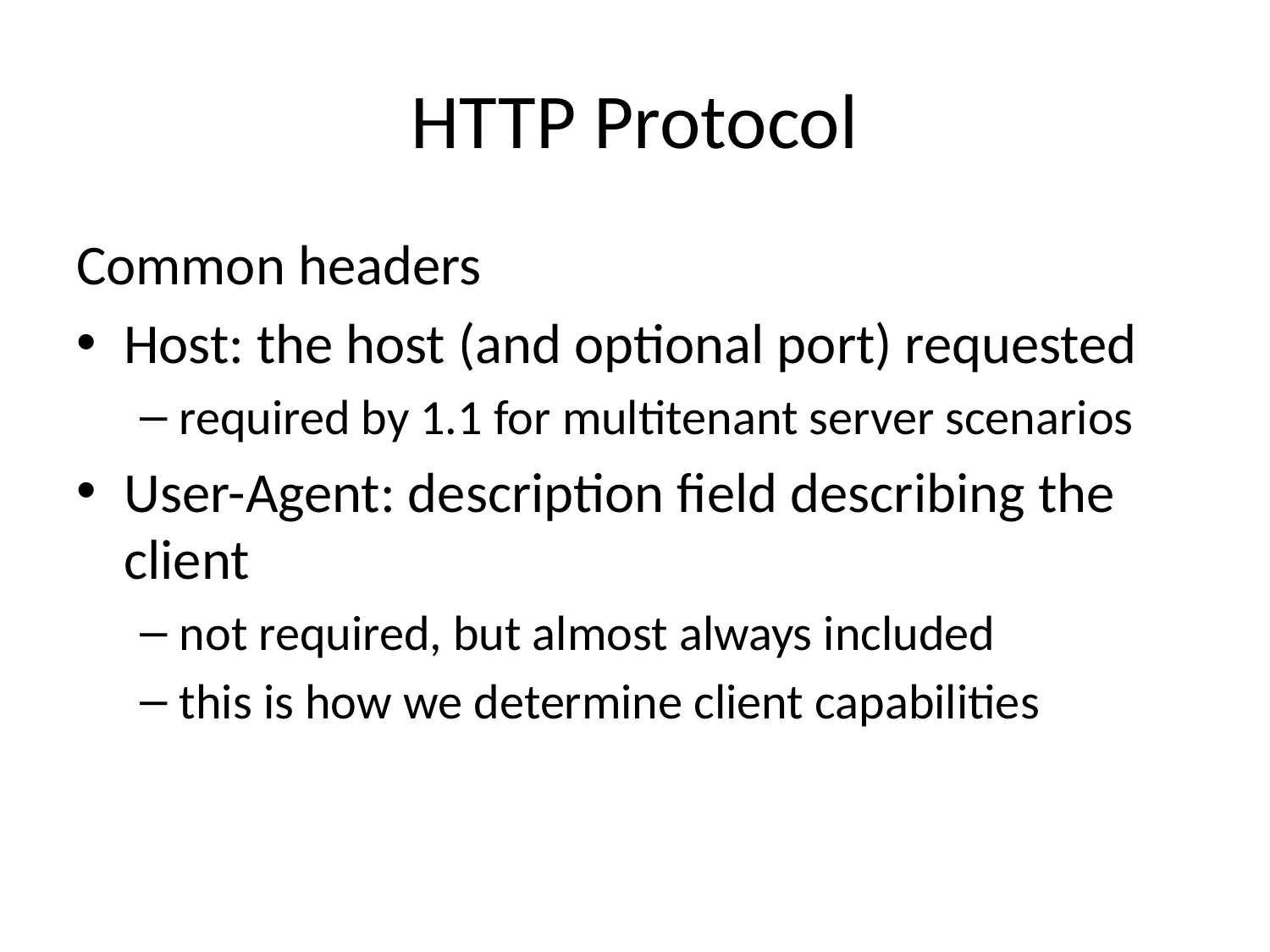

# HTTP Protocol
Common headers
Host: the host (and optional port) requested
required by 1.1 for multitenant server scenarios
User-Agent: description field describing the client
not required, but almost always included
this is how we determine client capabilities